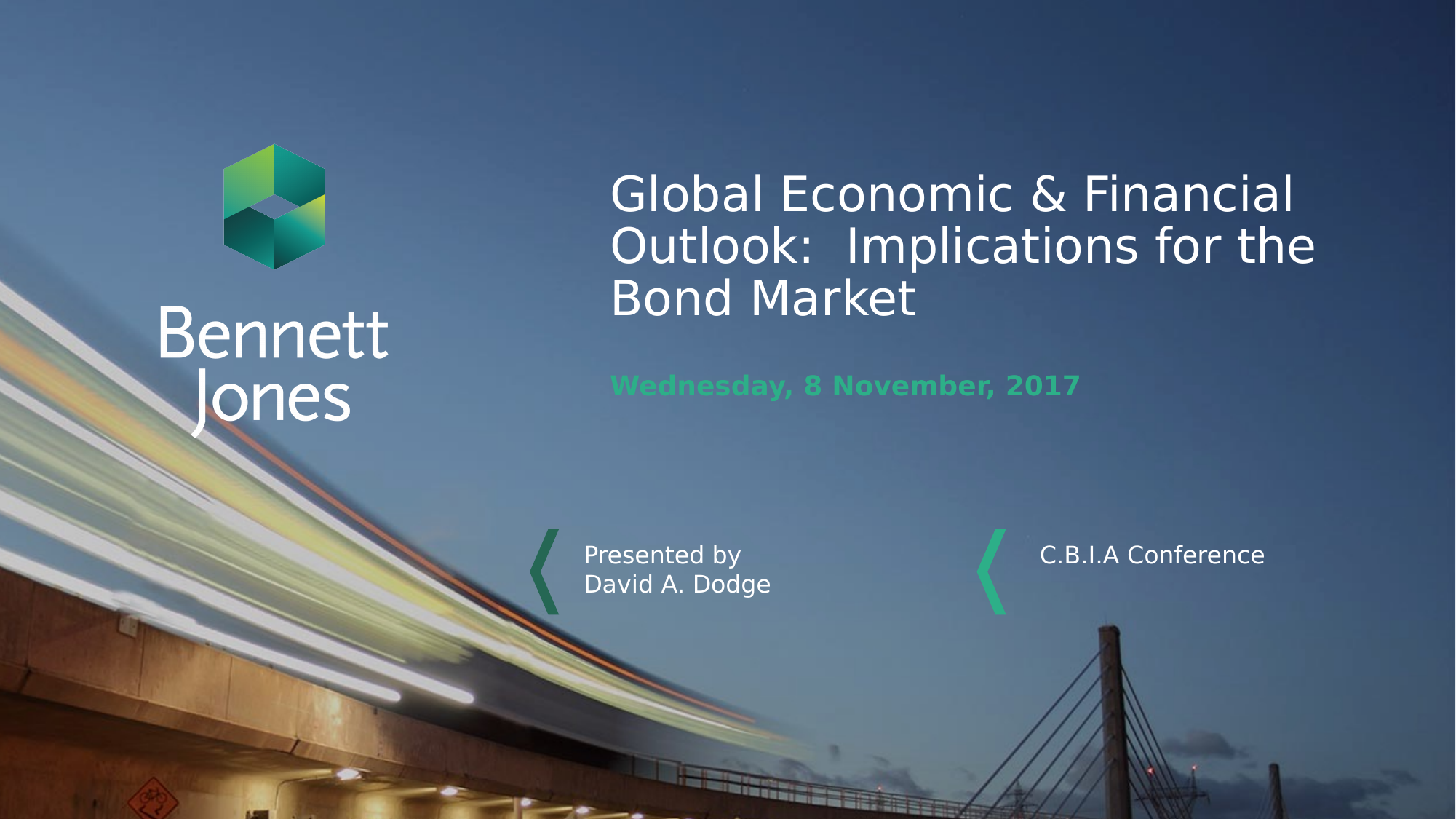

# Global Economic & Financial Outlook:  Implications for the Bond Market Wednesday, 8 November, 2017
C.B.I.A Conference
Presented by
David A. Dodge